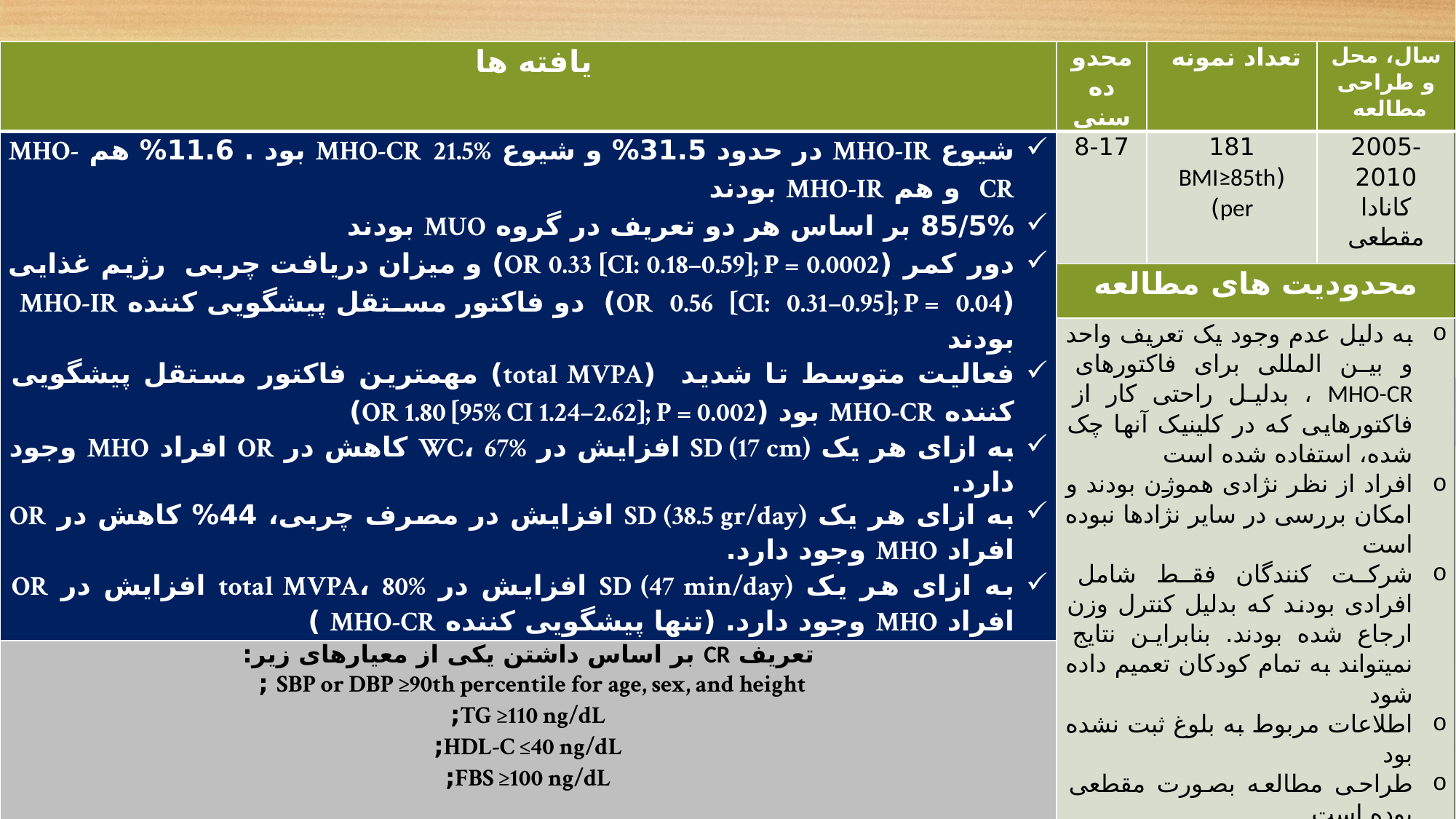

| یافته ها | محدوده سنی | تعداد نمونه | سال، محل و طراحی مطالعه |
| --- | --- | --- | --- |
| شیوع MHO-IR در حدود 31.5% و شیوع MHO-CR 21.5% بود . 11.6% هم MHO-CR و هم MHO-IR بودند 85/5% بر اساس هر دو تعریف در گروه MUO بودند دور کمر (OR 0.33 [CI: 0.18–0.59]; P = 0.0002) و میزان دریافت چربی رژیم غذایی (OR 0.56 [CI: 0.31–0.95]; P = 0.04)  دو فاکتور مستقل پیشگویی کننده MHO-IR بودند فعالیت متوسط تا شدید (total MVPA) مهمترین فاکتور مستقل پیشگویی کننده MHO-CR بود (OR 1.80 [95% CI 1.24–2.62]; P = 0.002) به ازای هر یک SD (17 cm) افزایش در WC، 67% کاهش در OR افراد MHO وجود دارد. به ازای هر یک SD (38.5 gr/day) افزایش در مصرف چربی، 44% کاهش در OR افراد MHO وجود دارد. به ازای هر یک SD (47 min/day) افزایش در total MVPA، 80% افزایش در OR افراد MHO وجود دارد. (تنها پیشگویی کننده MHO-CR ) | 8-17 | 181 (BMI≥85th per) | 2005-2010 کانادا مقطعی |
|  | محدودیت های مطالعه |  |  |
|  | به دلیل عدم وجود یک تعریف واحد و بین المللی برای فاکتورهای MHO-CR ، بدلیل راحتی کار از فاکتورهایی که در کلینیک آنها چک شده، استفاده شده است افراد از نظر نژادی هموژن بودند و امکان بررسی در سایر نژادها نبوده است شرکت کنندگان فقط شامل افرادی بودند که بدلیل کنترل وزن ارجاع شده بودند. بنابراین نتایج نمیتواند به تمام کودکان تعمیم داده شود اطلاعات مربوط به بلوغ ثبت نشده بود طراحی مطالعه بصورت مقطعی بوده است |  |  |
| تعریف CR بر اساس داشتن یکی از معیارهای زیر: SBP or DBP ≥90th percentile for age, sex, and height ; TG ≥110 ng/dL; HDL-C ≤40 ng/dL; FBS ≥100 ng/dL; تعریف IR: Homa Score ≥3.16 ; |  |  |  |
15